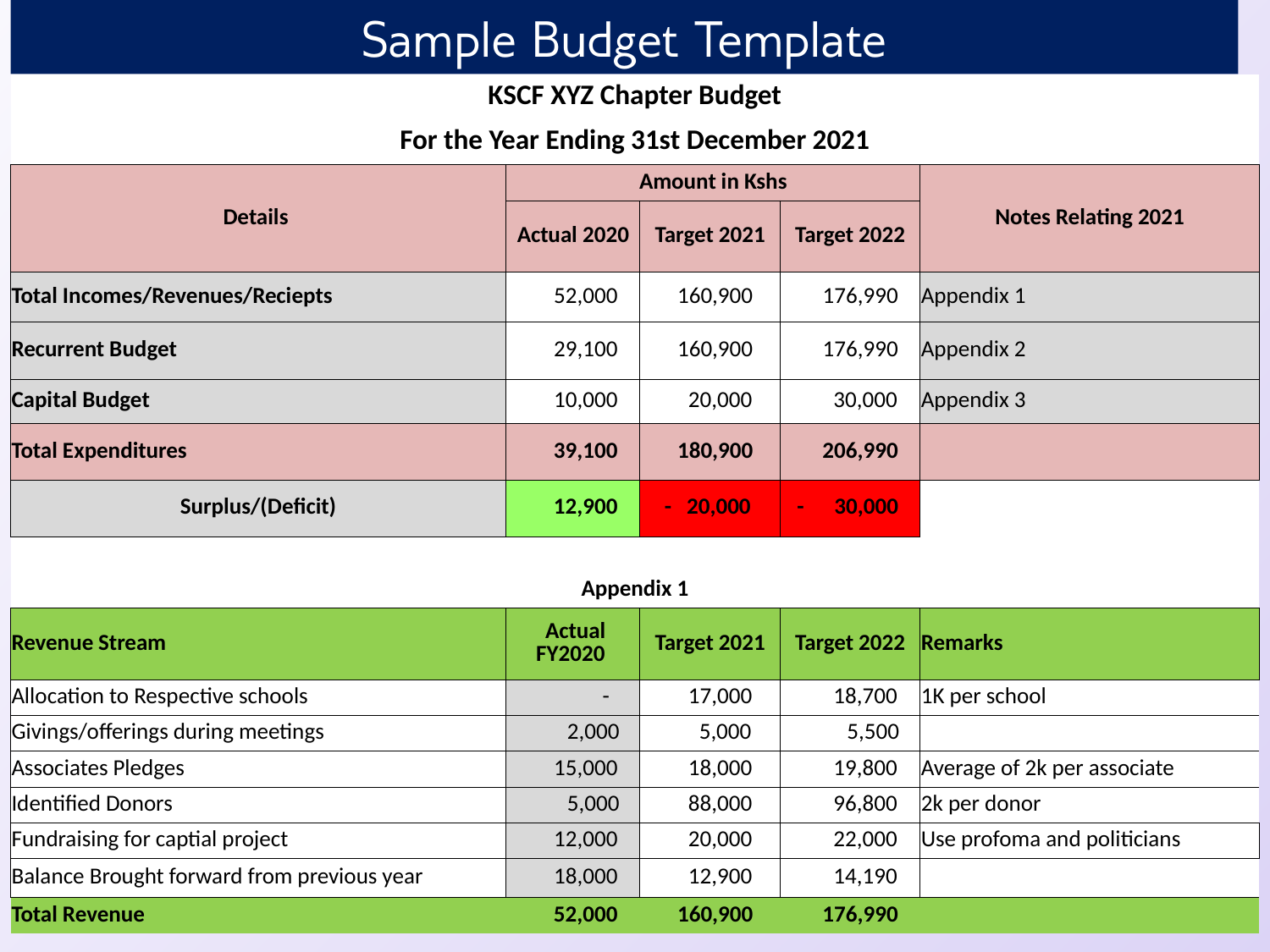

# Sample Budget Template
| KSCF XYZ Chapter Budget |  |  |  |  |
| --- | --- | --- | --- | --- |
| For the Year Ending 31st December 2021 |  |  |  |  |
| Details | Amount in Kshs |  |  | Notes Relating 2021 |
|  | Actual 2020 | Target 2021 | Target 2022 |  |
| Total Incomes/Revenues/Reciepts | 52,000 | 160,900 | 176,990 | Appendix 1 |
| Recurrent Budget | 29,100 | 160,900 | 176,990 | Appendix 2 |
| Capital Budget | 10,000 | 20,000 | 30,000 | Appendix 3 |
| Total Expenditures | 39,100 | 180,900 | 206,990 |  |
| Surplus/(Deficit) | 12,900 | - 20,000 | - 30,000 |  |
|  |  |  |  |  |
| Appendix 1 |  |  |  |  |
| Revenue Stream | Actual FY2020 | Target 2021 | Target 2022 | Remarks |
| Allocation to Respective schools | - | 17,000 | 18,700 | 1K per school |
| Givings/offerings during meetings | 2,000 | 5,000 | 5,500 |  |
| Associates Pledges | 15,000 | 18,000 | 19,800 | Average of 2k per associate |
| Identified Donors | 5,000 | 88,000 | 96,800 | 2k per donor |
| Fundraising for captial project | 12,000 | 20,000 | 22,000 | Use profoma and politicians |
| Balance Brought forward from previous year | 18,000 | 12,900 | 14,190 |  |
| Total Revenue | 52,000 | 160,900 | 176,990 |  |